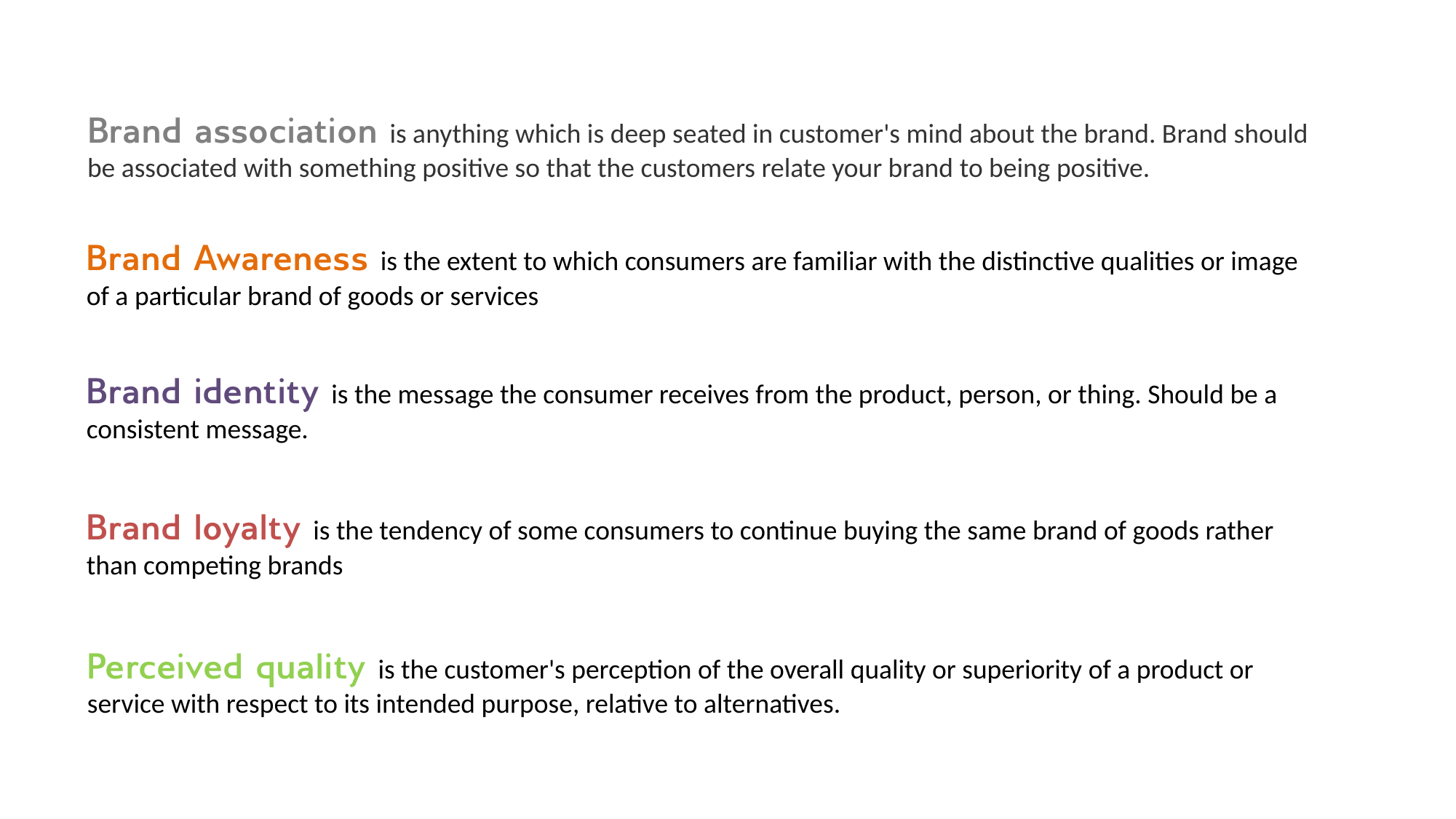

Brand association is anything which is deep seated in customer's mind about the brand. Brand should be associated with something positive so that the customers relate your brand to being positive.
Brand Awareness is the extent to which consumers are familiar with the distinctive qualities or image of a particular brand of goods or services
Brand identity is the message the consumer receives from the product, person, or thing. Should be a consistent message.
Brand loyalty is the tendency of some consumers to continue buying the same brand of goods rather than competing brands
Perceived quality is the customer's perception of the overall quality or superiority of a product or service with respect to its intended purpose, relative to alternatives.